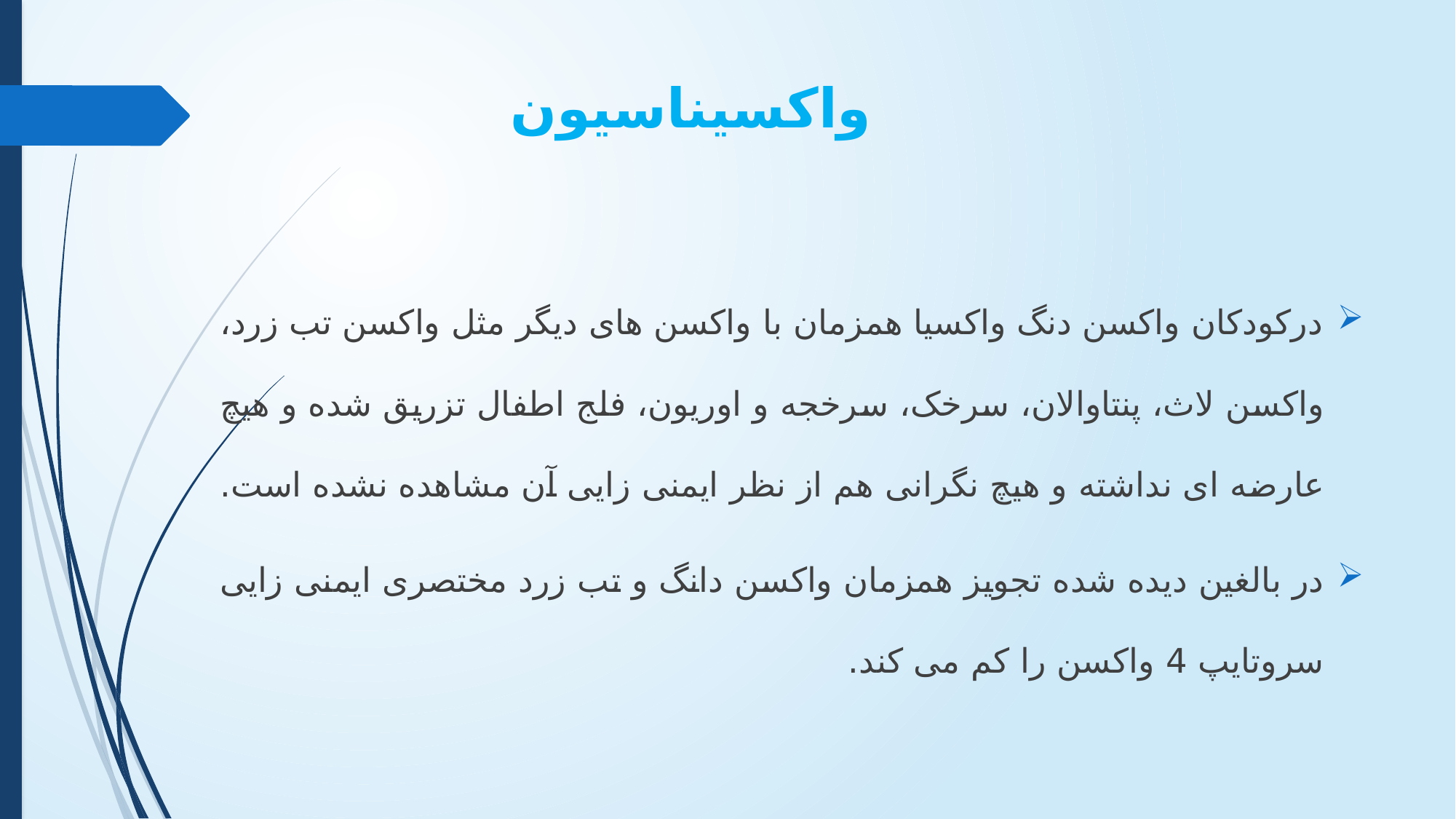

# واکسیناسیون
درکودکان واکسن دنگ واکسیا همزمان با واکسن های دیگر مثل واکسن تب زرد، واکسن لاث، پنتاوالان، سرخک، سرخجه و اوریون، فلج اطفال تزریق شده و هیچ عارضه ای نداشته و هیچ نگرانی هم از نظر ایمنی زایی آن مشاهده نشده است.
در بالغین دیده شده تجویز همزمان واکسن دانگ و تب زرد مختصری ایمنی زایی سروتایپ 4 واکسن را کم می کند.